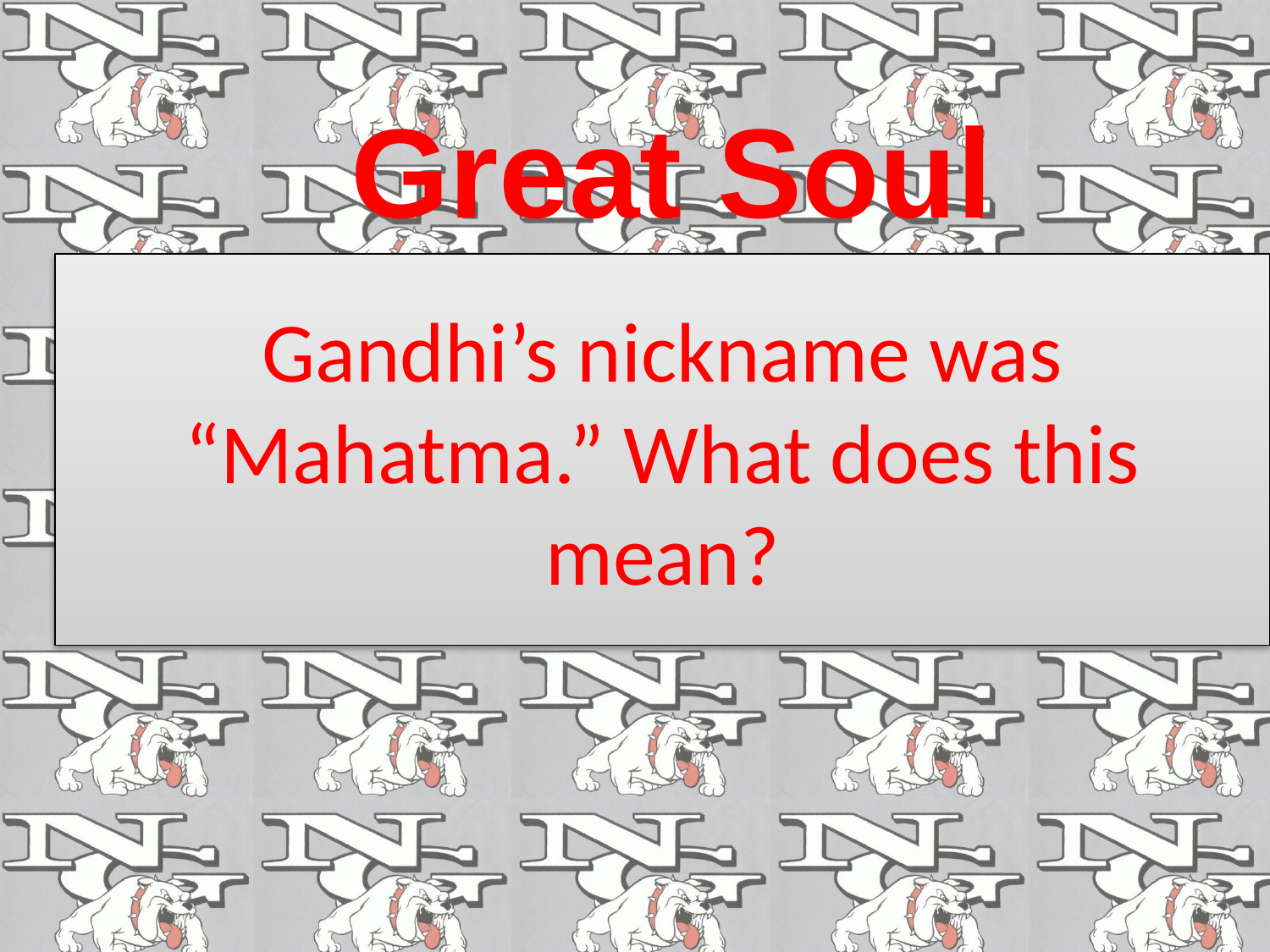

#
Great Soul

Gandhi’s nickname was “Mahatma.” What does this mean?